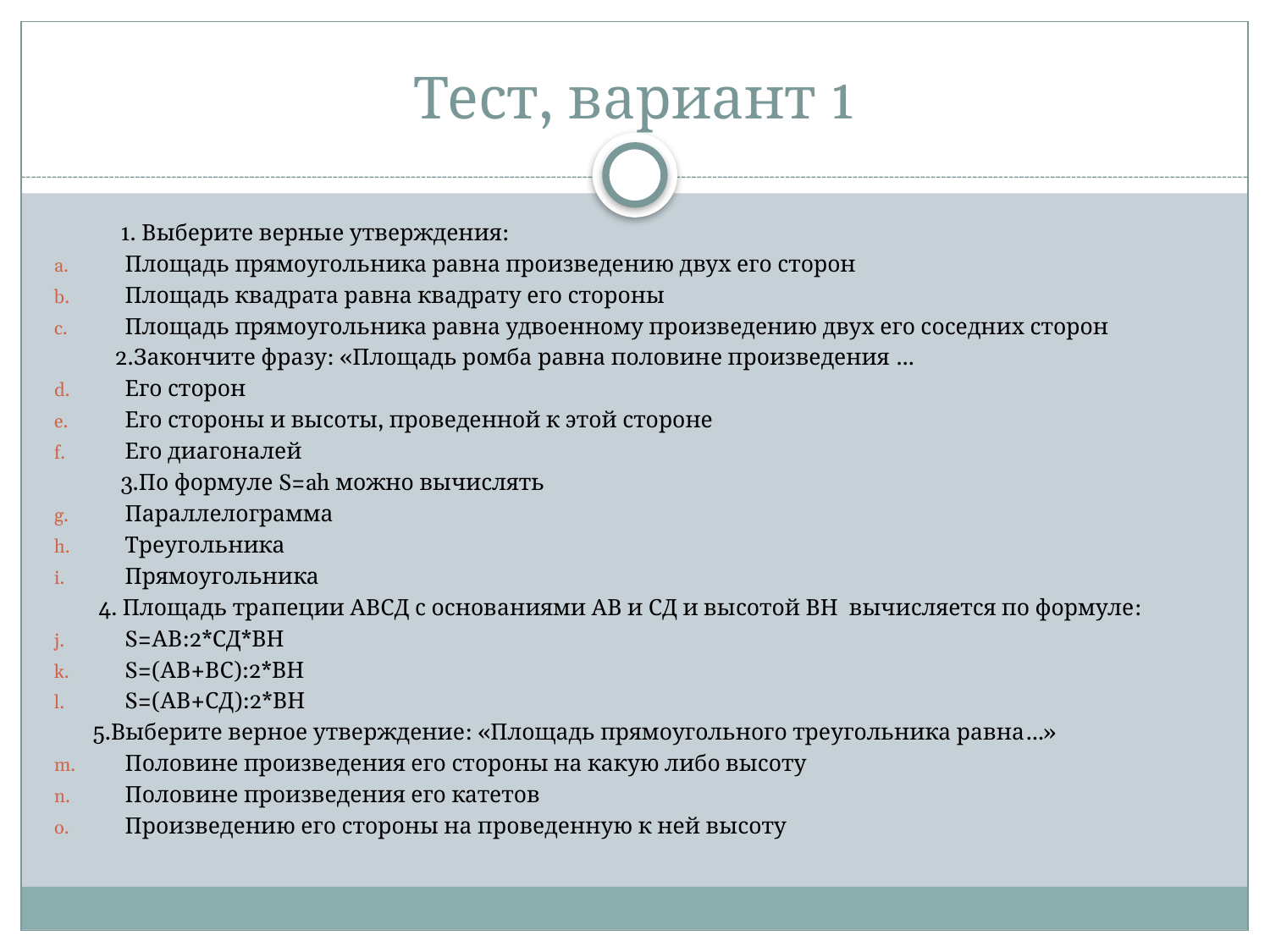

# Тест, вариант 1
            1. Выберите верные утверждения:
Площадь прямоугольника равна произведению двух его сторон
Площадь квадрата равна квадрату его стороны
Площадь прямоугольника равна удвоенному произведению двух его соседних сторон
           2.Закончите фразу: «Площадь ромба равна половине произведения …
Его сторон
Его стороны и высоты, проведенной к этой стороне
Его диагоналей
            3.По формуле S=ah можно вычислять
Параллелограмма
Треугольника
Прямоугольника
        4. Площадь трапеции АВСД с основаниями АВ и СД и высотой ВН  вычисляется по формуле:
S=АВ:2*СД*ВН
S=(АВ+ВС):2*ВН
S=(АВ+СД):2*ВН
       5.Выберите верное утверждение: «Площадь прямоугольного треугольника равна…»
Половине произведения его стороны на какую либо высоту
Половине произведения его катетов
Произведению его стороны на проведенную к ней высоту